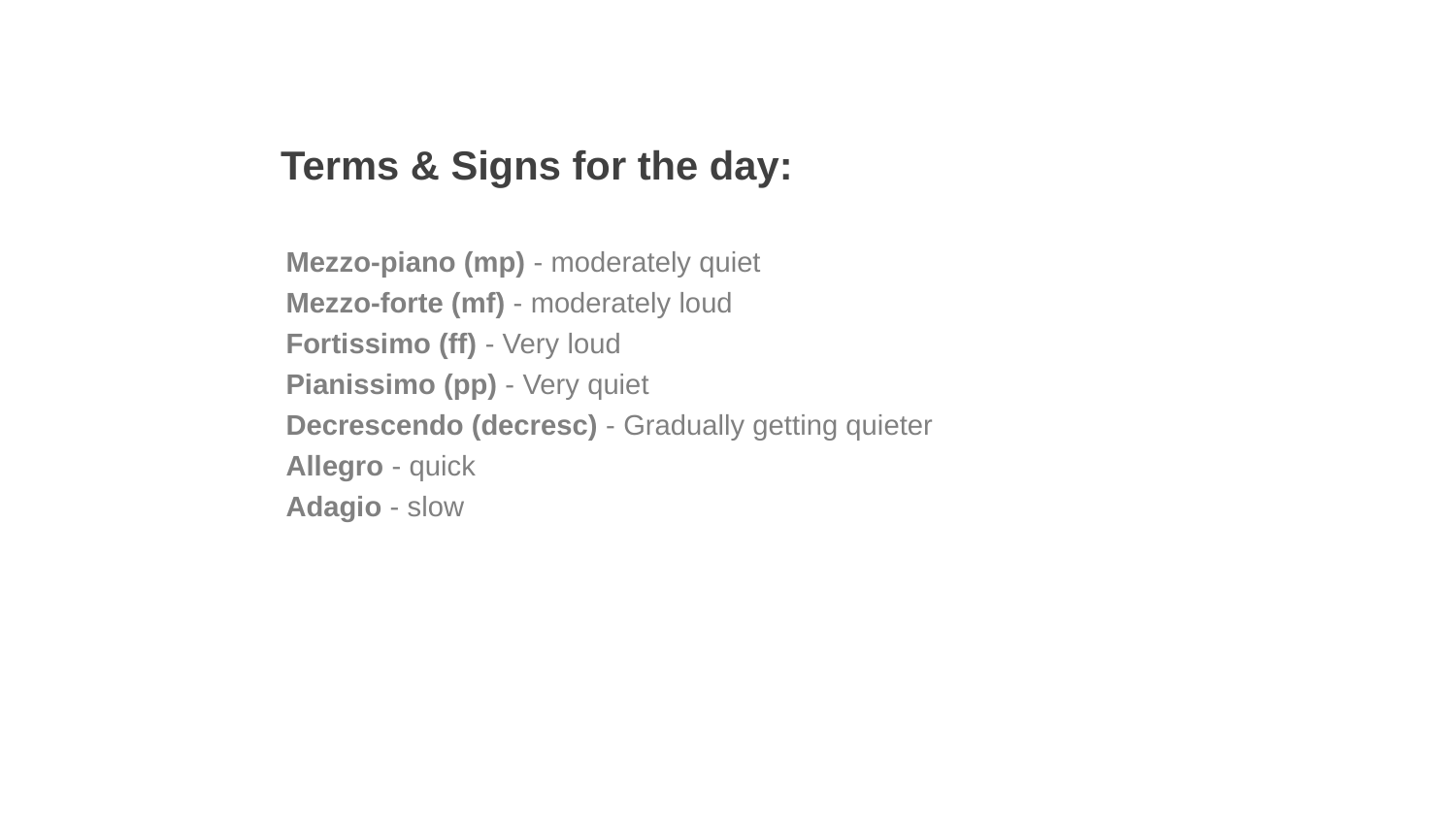

Terms & Signs for the day:
Mezzo-piano (mp) - moderately quiet
Mezzo-forte (mf) - moderately loud
Fortissimo (ff) - Very loud
Pianissimo (pp) - Very quiet
Decrescendo (decresc) - Gradually getting quieter
Allegro - quick
Adagio - slow